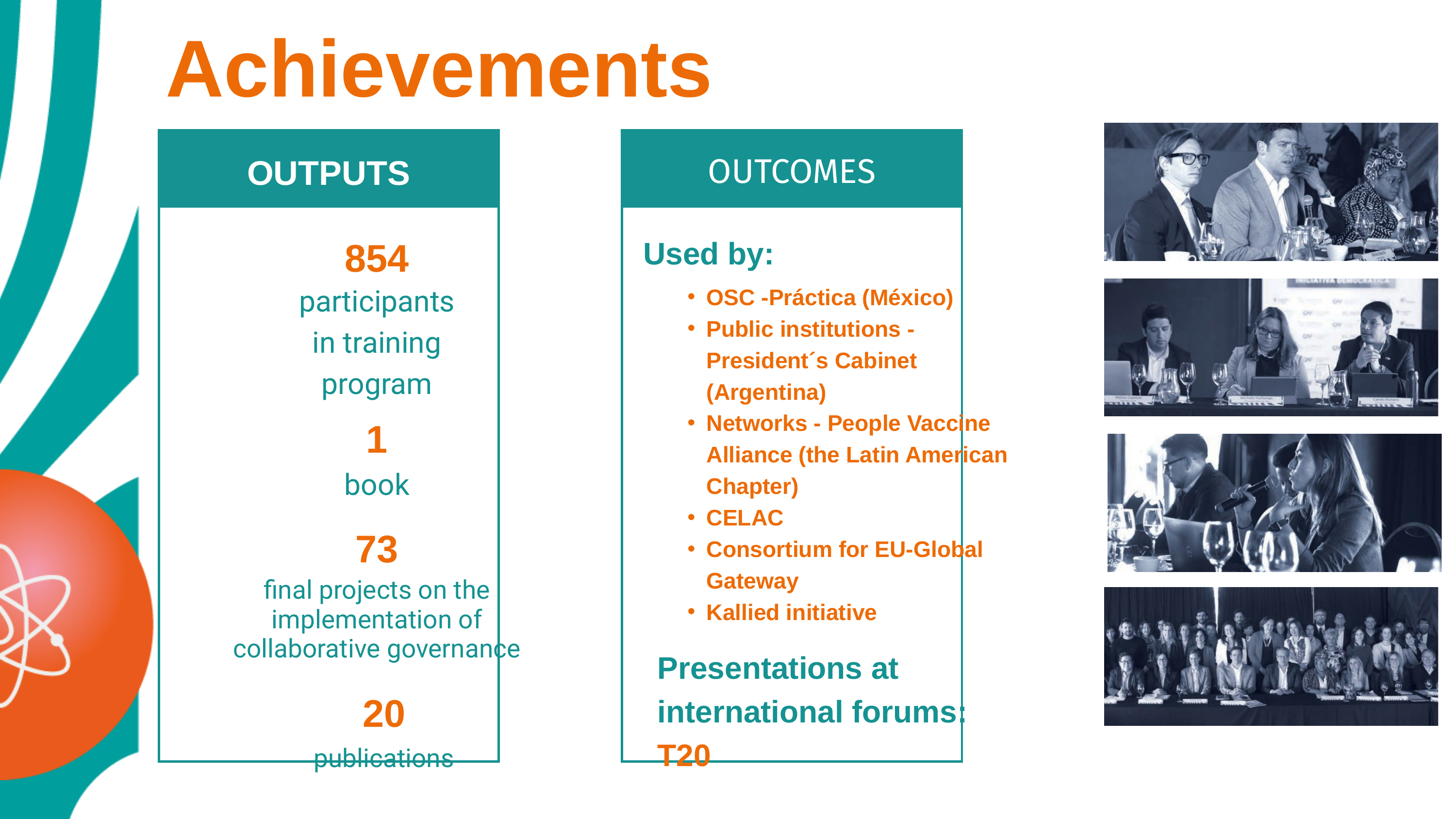

Achievements

| OUTPUTS |
| --- |
|  |
| OUTCOMES |
| --- |
|  |
854
Used by:
participants in training program
OSC -Práctica (México)
Public institutions - President´s Cabinet (Argentina)
Networks - People Vaccine Alliance (the Latin American Chapter)
CELAC
Consortium for EU-Global Gateway
Kallied initiative

1

book

73
final projects on the implementation of collaborative governance

Presentations at international forums:
T20
20
publications
19
countries
73
final projects on the implementation of collaborative governance
20
publications